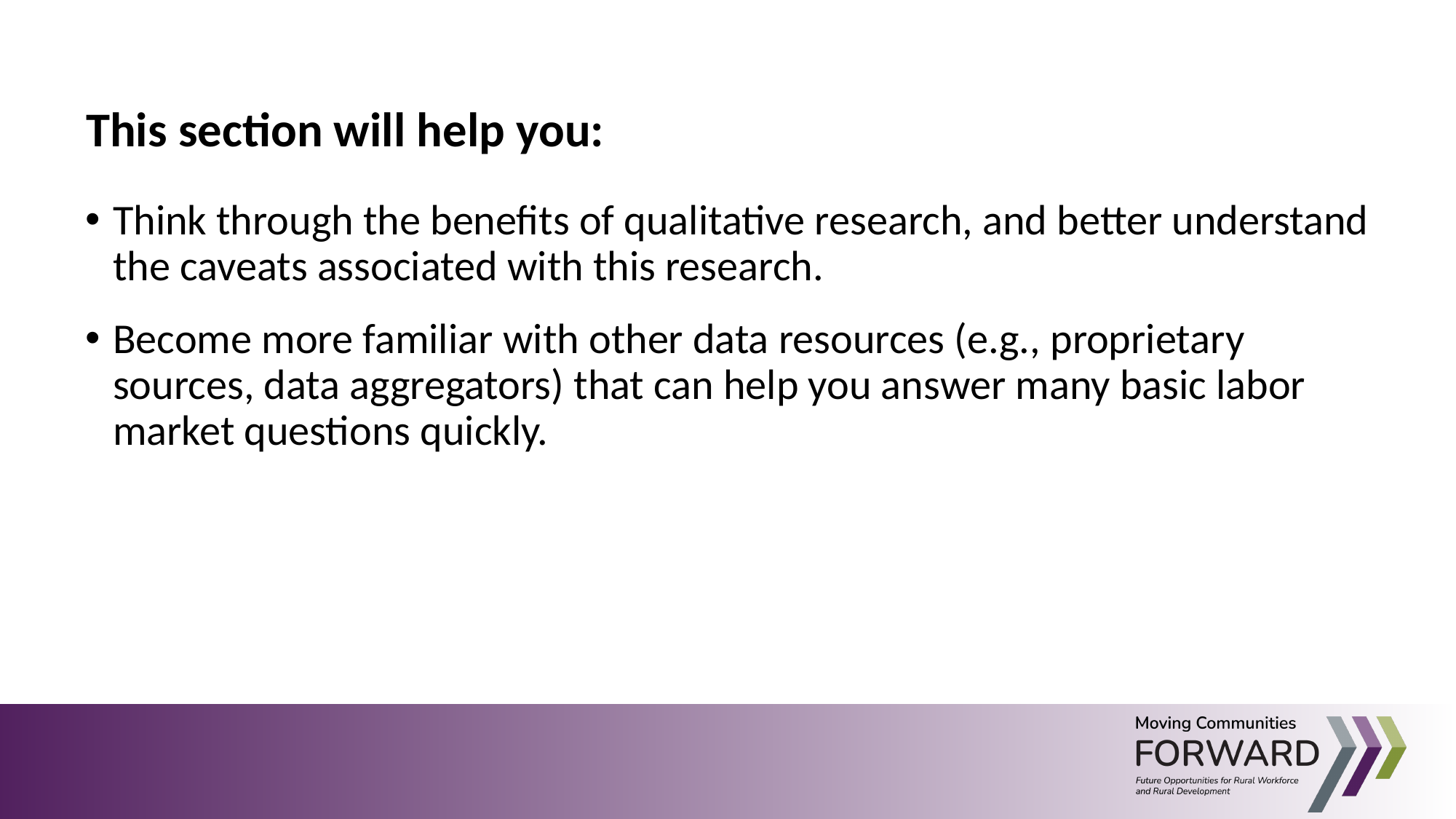

This section will help you:
Think through the benefits of qualitative research, and better understand the caveats associated with this research.
Become more familiar with other data resources (e.g., proprietary sources, data aggregators) that can help you answer many basic labor market questions quickly.